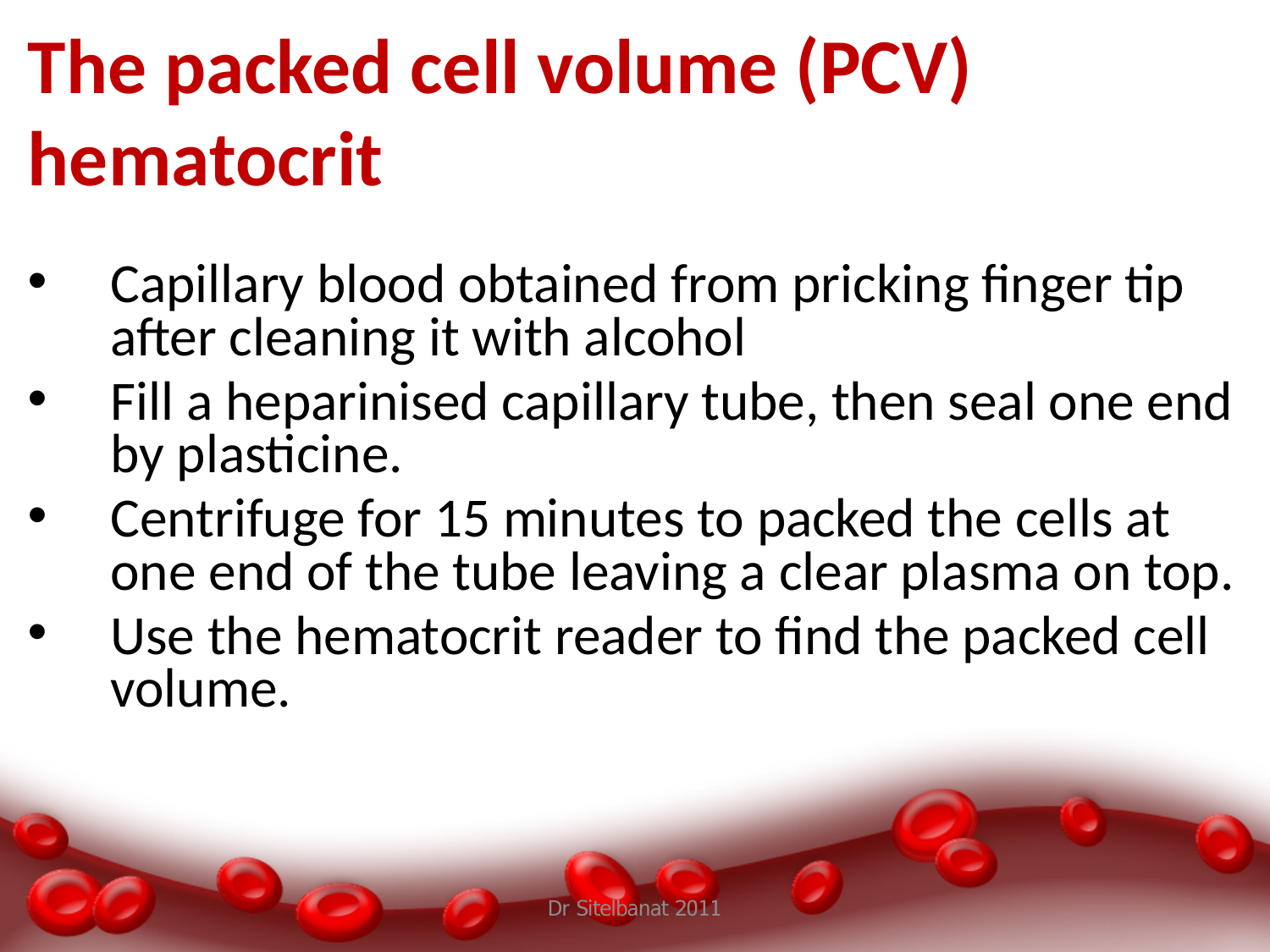

# The packed cell volume (PCV) hematocrit
Capillary blood obtained from pricking finger tip after cleaning it with alcohol
Fill a heparinised capillary tube, then seal one end by plasticine.
Centrifuge for 15 minutes to packed the cells at one end of the tube leaving a clear plasma on top.
Use the hematocrit reader to find the packed cell volume.
Dr Sitelbanat 2011